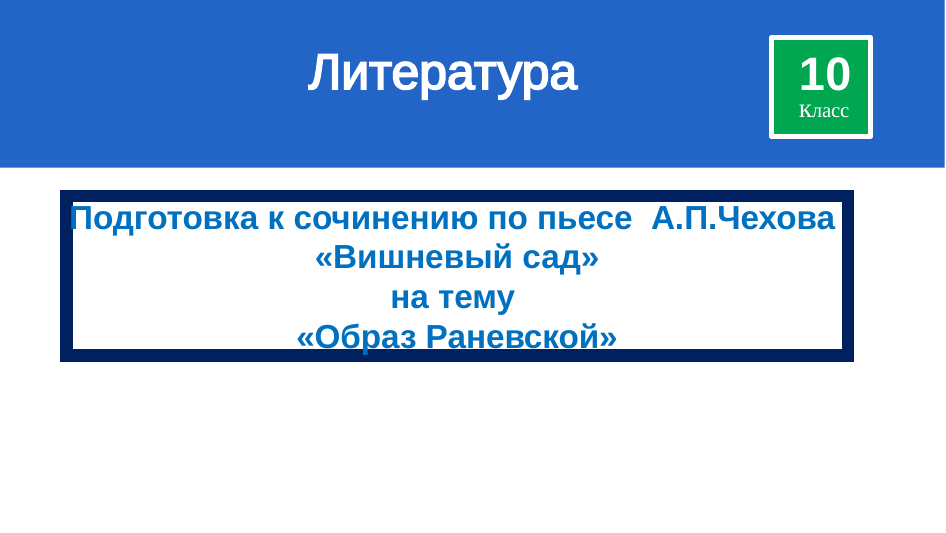

# Литература
10
класс
Подготовка к сочинению по пьесе  А.П.Чехова
«Вишневый сад»
на тему
«Образ Раневской»